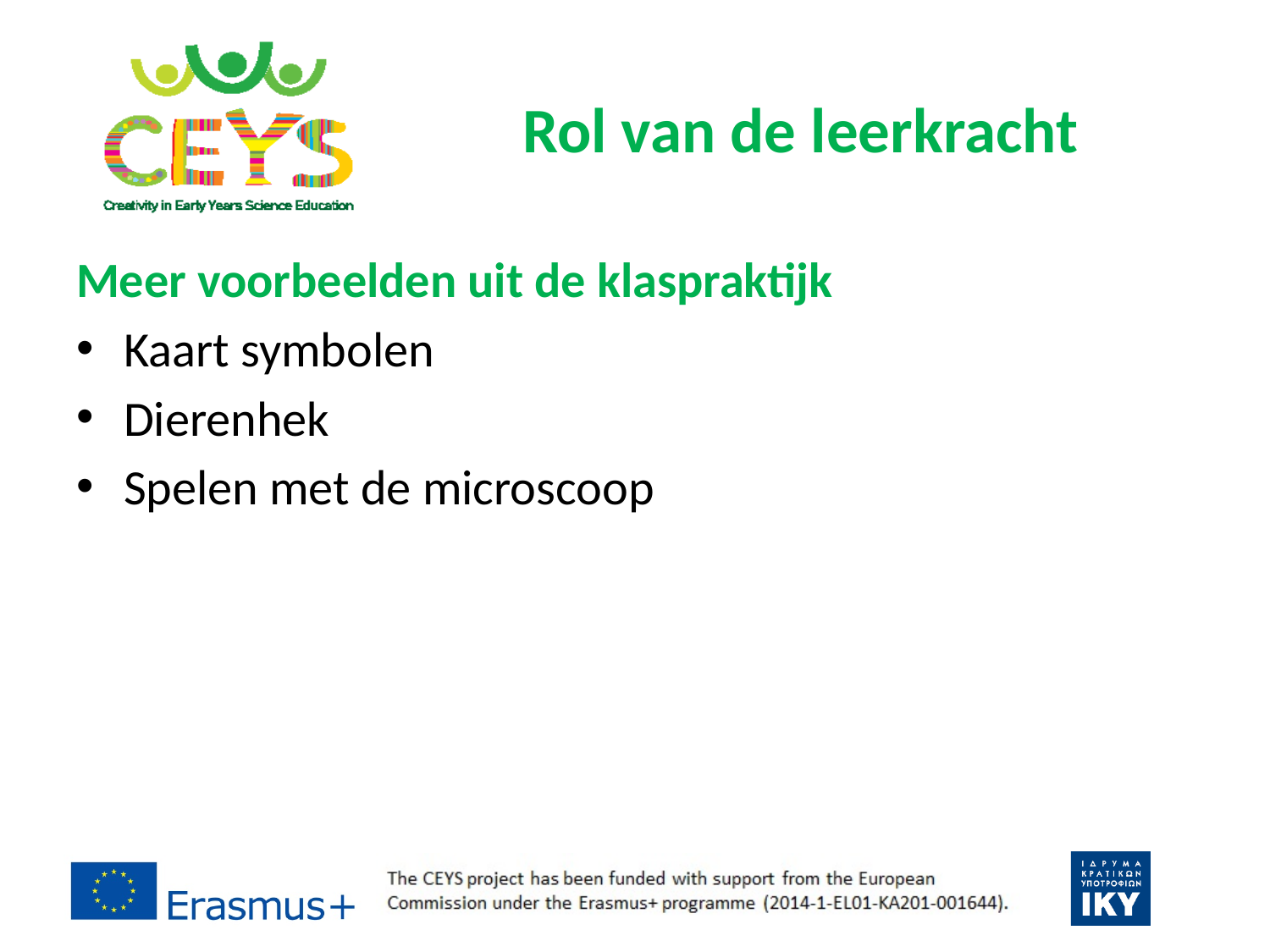

# Rol van de leerkracht
Meer voorbeelden uit de klaspraktijk
Kaart symbolen
Dierenhek
Spelen met de microscoop